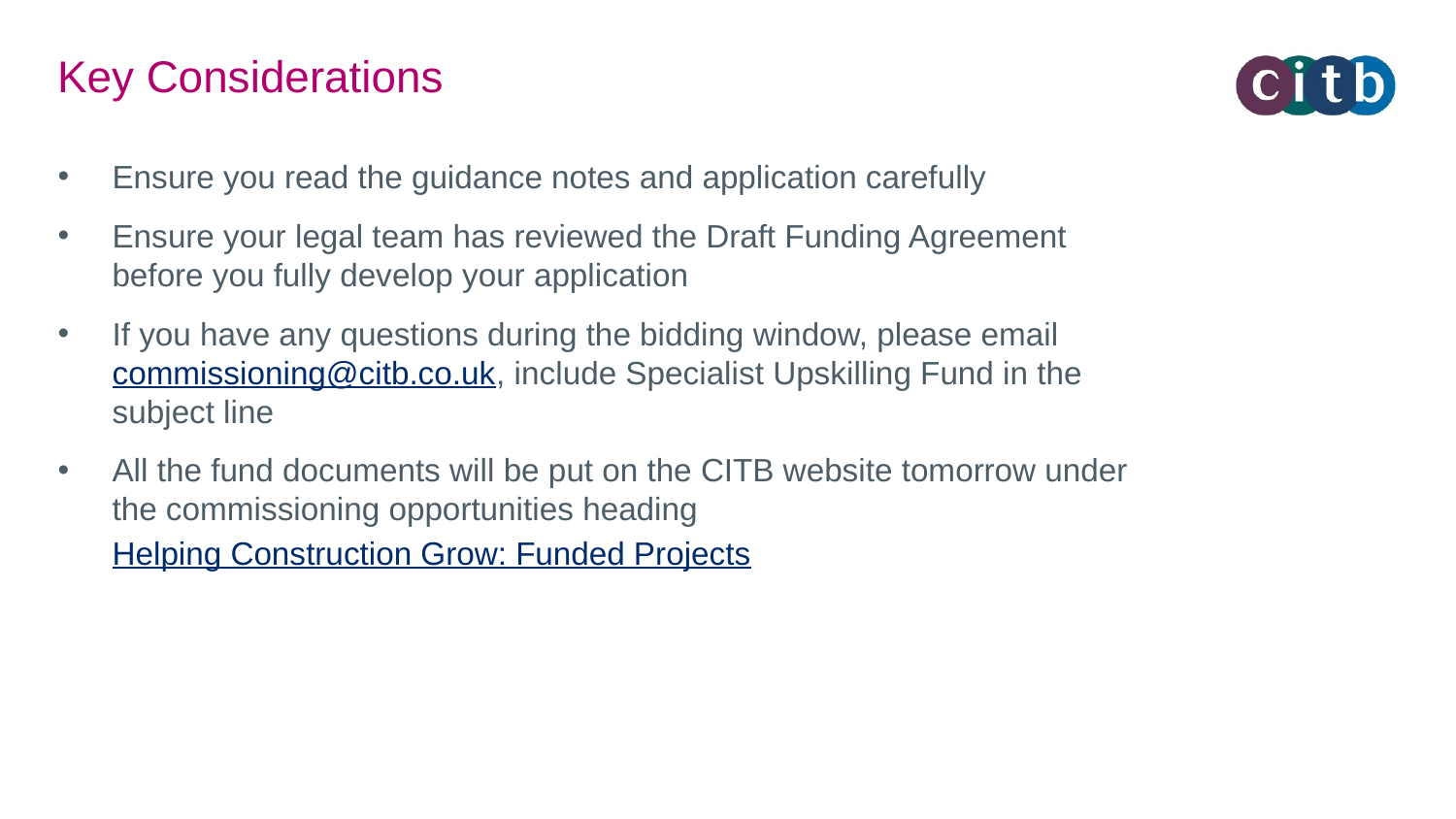

# Key Considerations
Ensure you read the guidance notes and application carefully
Ensure your legal team has reviewed the Draft Funding Agreement before you fully develop your application
If you have any questions during the bidding window, please email commissioning@citb.co.uk, include Specialist Upskilling Fund in the subject line
All the fund documents will be put on the CITB website tomorrow under the commissioning opportunities heading
Helping Construction Grow: Funded Projects